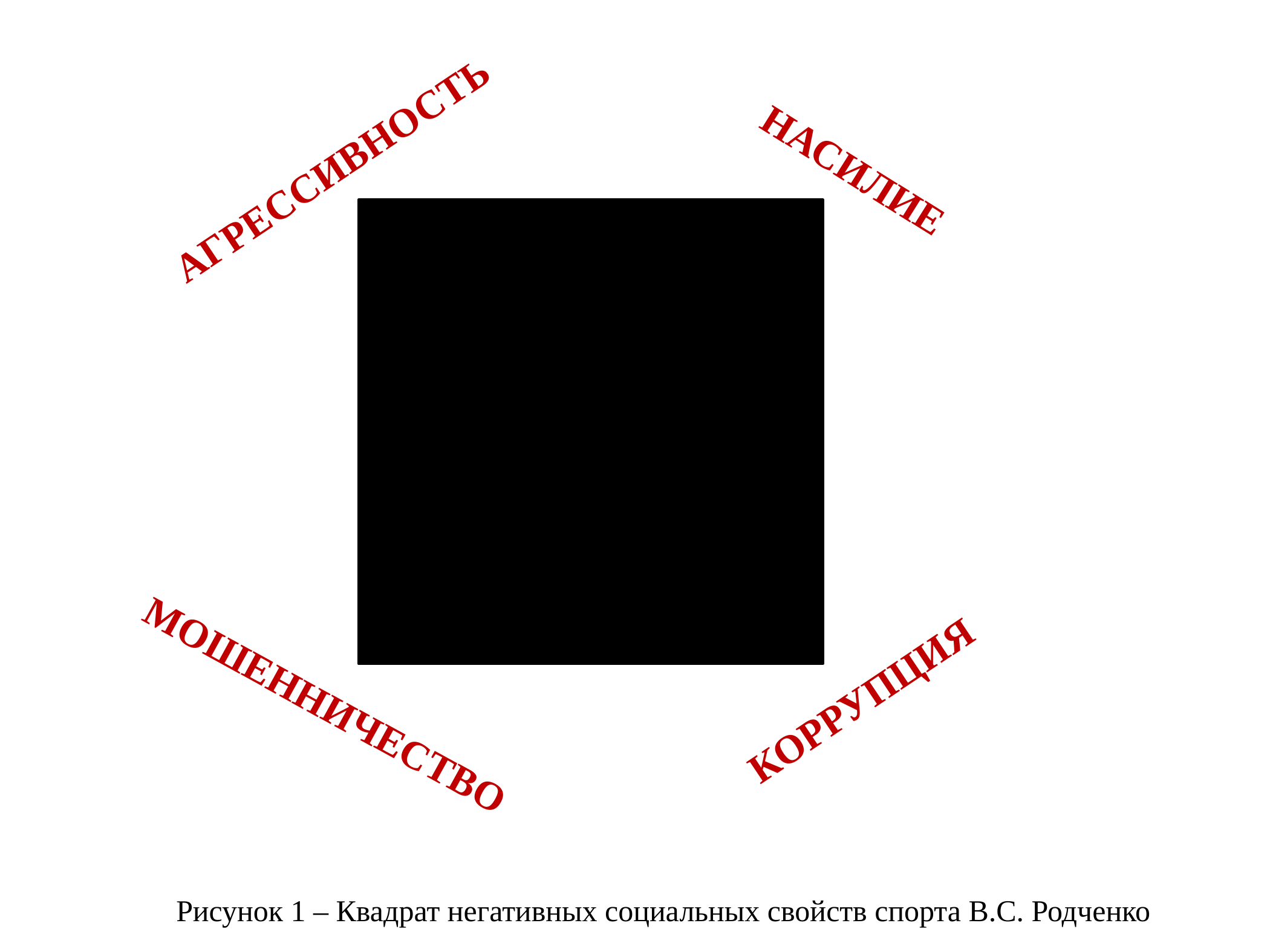

АГРЕССИВНОСТЬ
НАСИЛИЕ

КОРРУПЦИЯ
МОШЕННИЧЕСТВО
Рисунок 1 – Квадрат негативных социальных свойств спорта В.С. Родченко